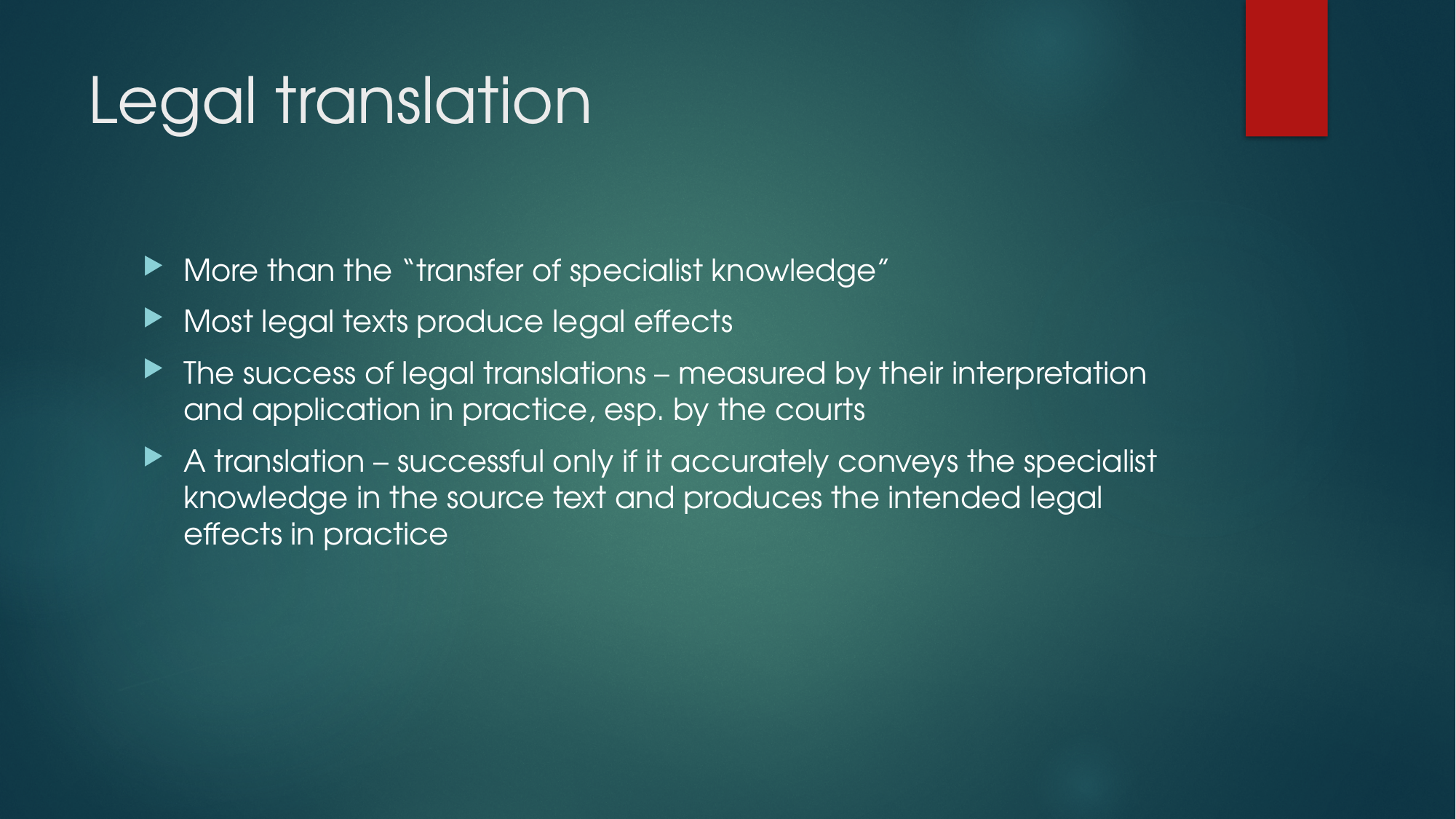

# Legal translation
More than the “transfer of specialist knowledge”
Most legal texts produce legal effects
The success of legal translations – measured by their interpretation and application in practice, esp. by the courts
A translation – successful only if it accurately conveys the specialist knowledge in the source text and produces the intended legal effects in practice